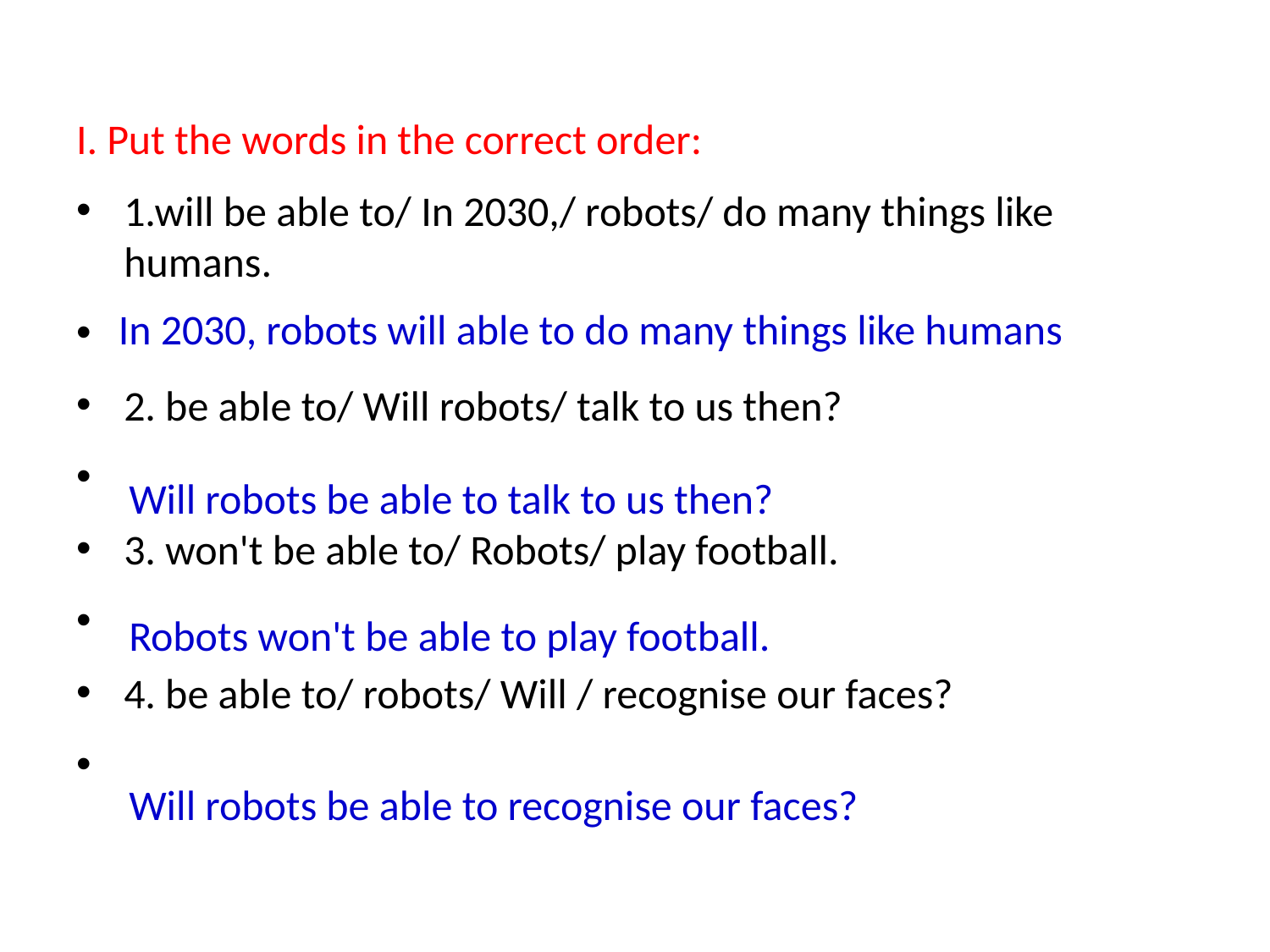

I. Put the words in the correct order:
1.will be able to/ In 2030,/ robots/ do many things like humans.
……………………………………………
2. be able to/ Will robots/ talk to us then?
……………………………………………
3. won't be able to/ Robots/ play football.
……………………………………………
4. be able to/ robots/ Will / recognise our faces?
……………………………………………
In 2030, robots will able to do many things like humans
Will robots be able to talk to us then?
Robots won't be able to play football.
Will robots be able to recognise our faces?